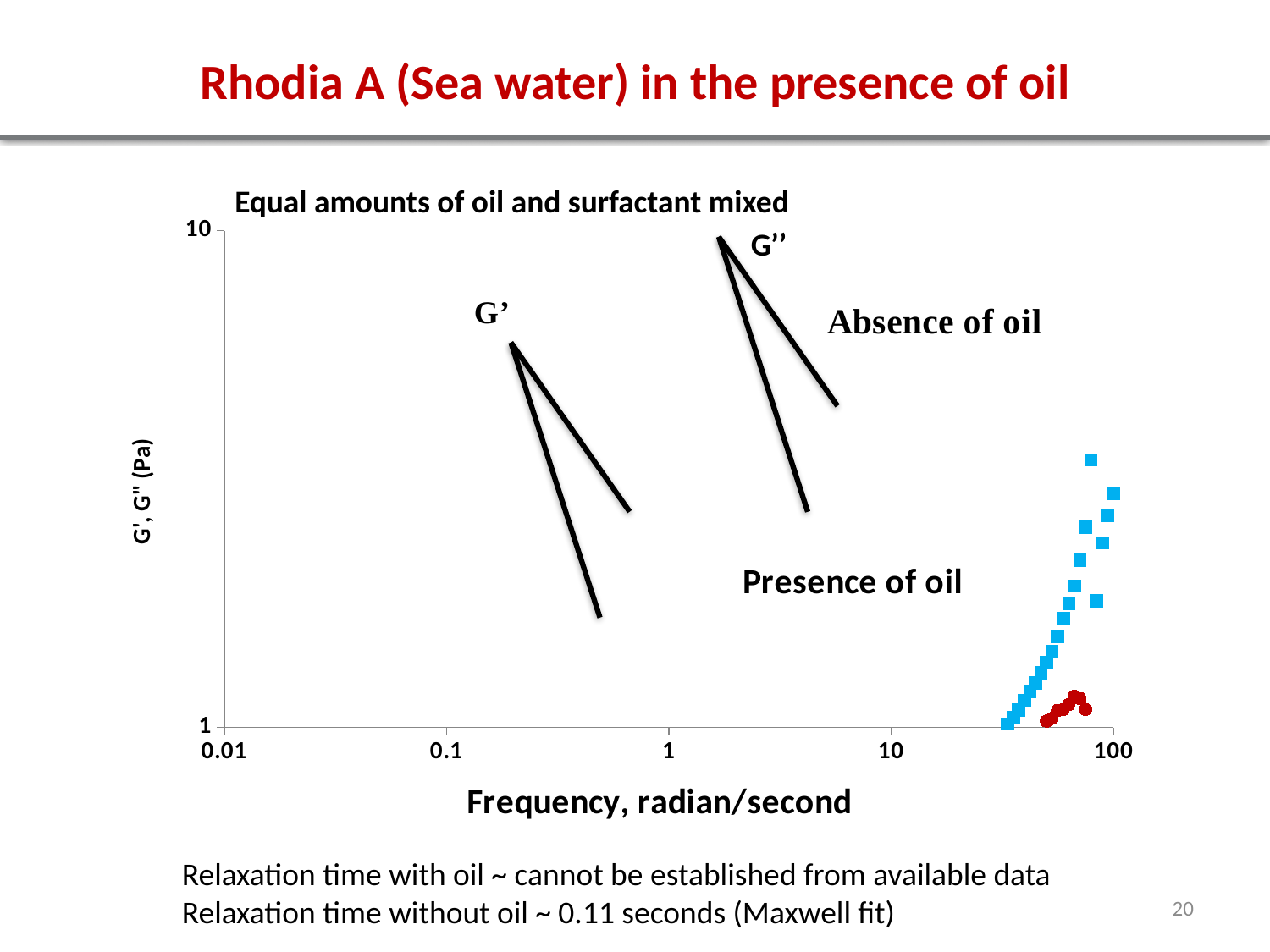

# Rhodia A (Sea water) in the presence of oil
Equal amounts of oil and surfactant mixed

### Chart

| Category |  |  |  |  |
|---|---|---|---|---|
Relaxation time with oil ~ cannot be established from available data
Relaxation time without oil ~ 0.11 seconds (Maxwell fit)

20